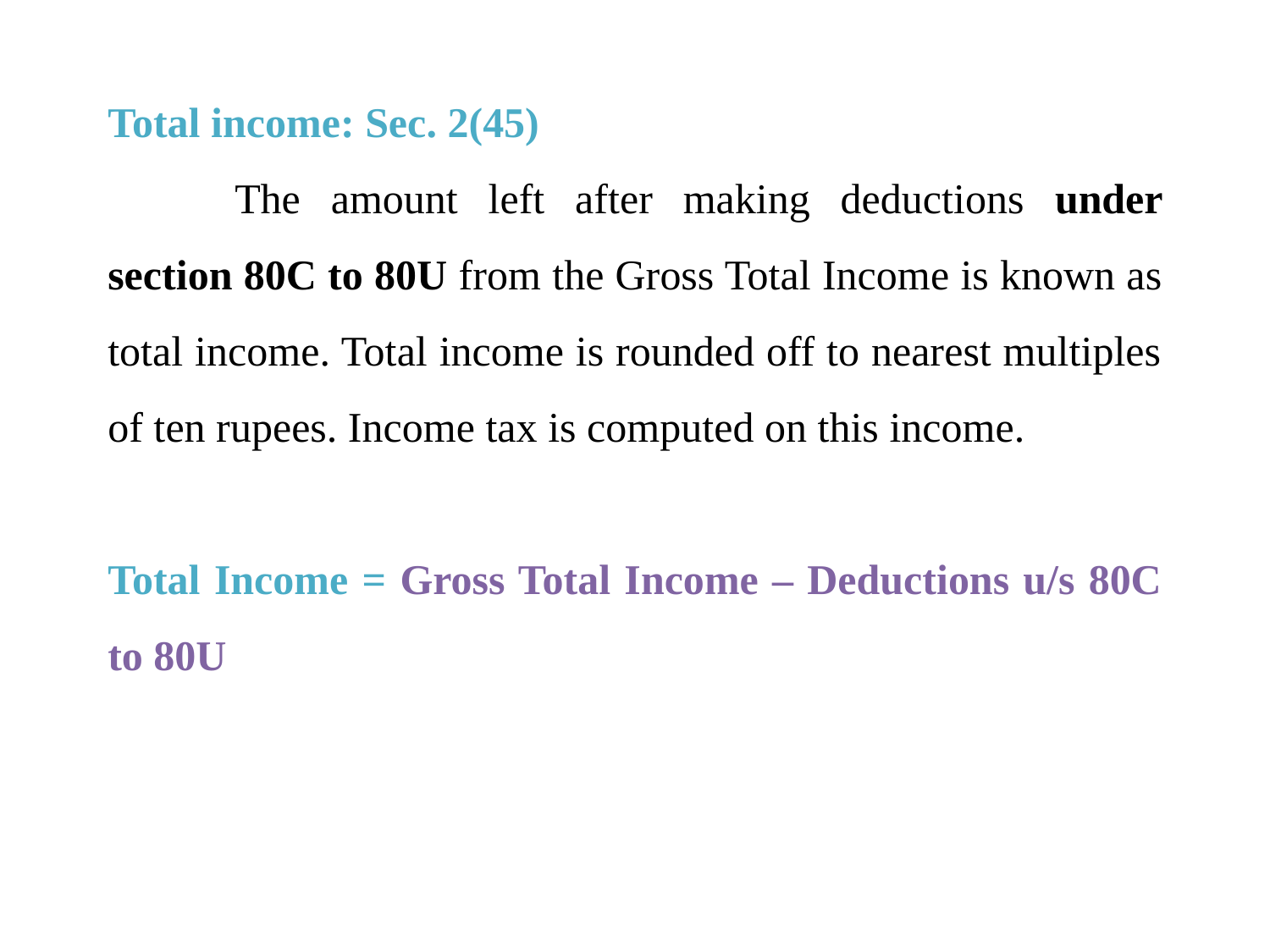

Total income: Sec. 2(45)
	The amount left after making deductions under section 80C to 80U from the Gross Total Income is known as total income. Total income is rounded off to nearest multiples of ten rupees. Income tax is computed on this income.

Total Income = Gross Total Income – Deductions u/s 80C to 80U